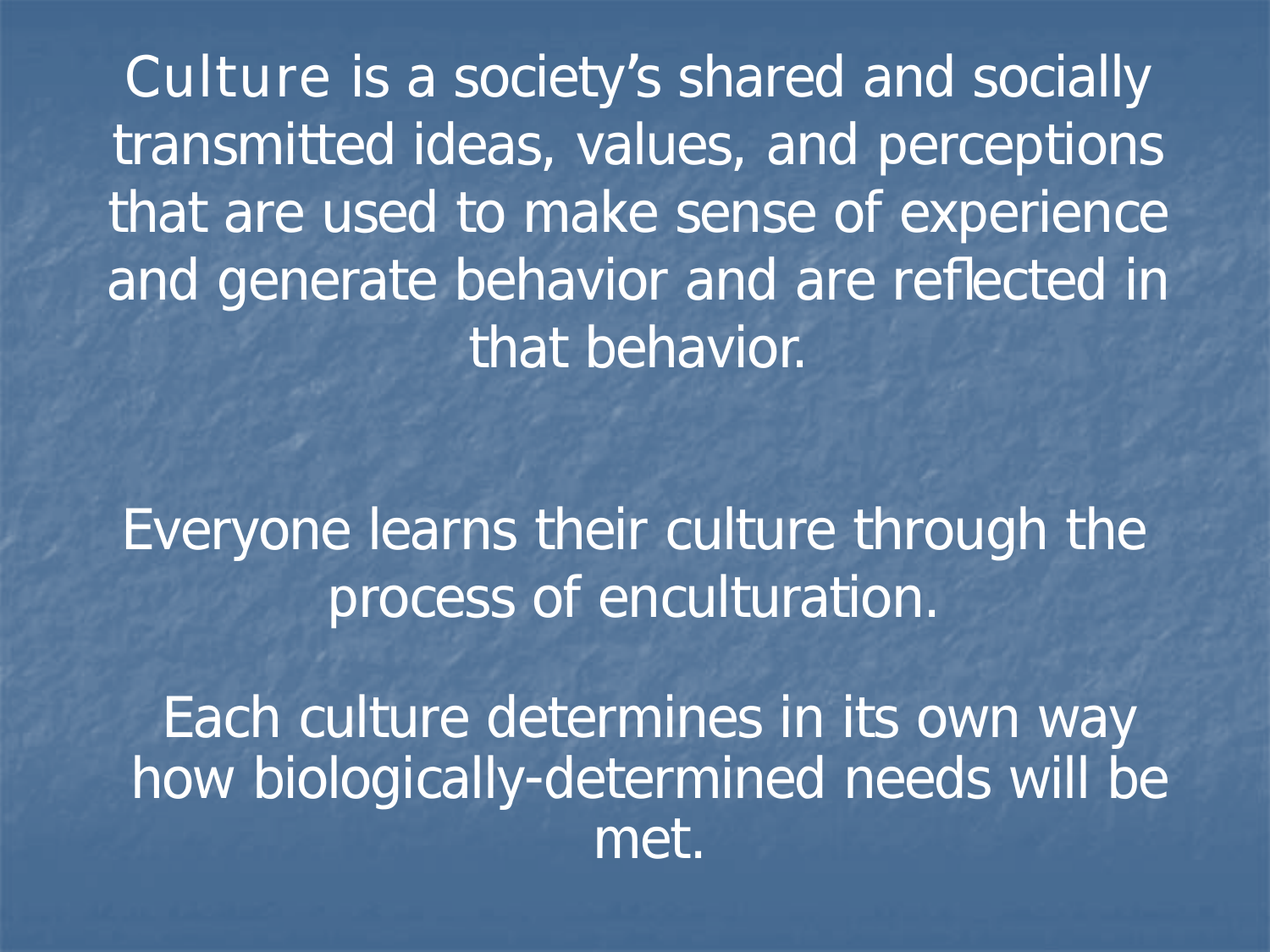

# Culture is a society’s shared and socially transmitted ideas, values, and perceptions that are used to make sense of experience and generate behavior and are reflected in that behavior.
Everyone learns their culture through the process of enculturation.

Each culture determines in its own way how biologically-determined needs will be met.